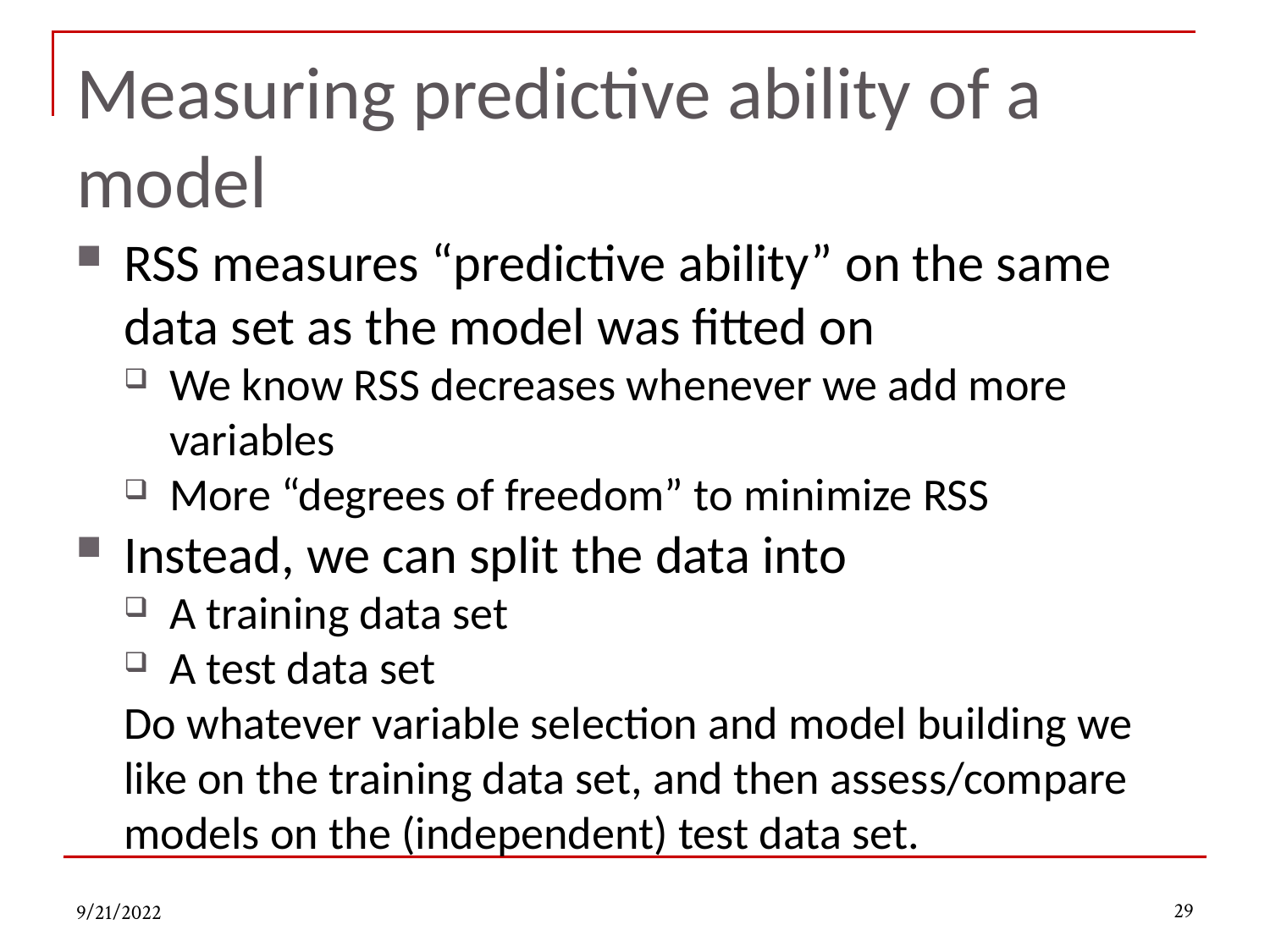

# Measuring predictive ability of a model
RSS measures “predictive ability” on the same data set as the model was fitted on
We know RSS decreases whenever we add more variables
More “degrees of freedom” to minimize RSS
Instead, we can split the data into
A training data set
A test data set
Do whatever variable selection and model building we like on the training data set, and then assess/compare models on the (independent) test data set.
9/21/2022
29